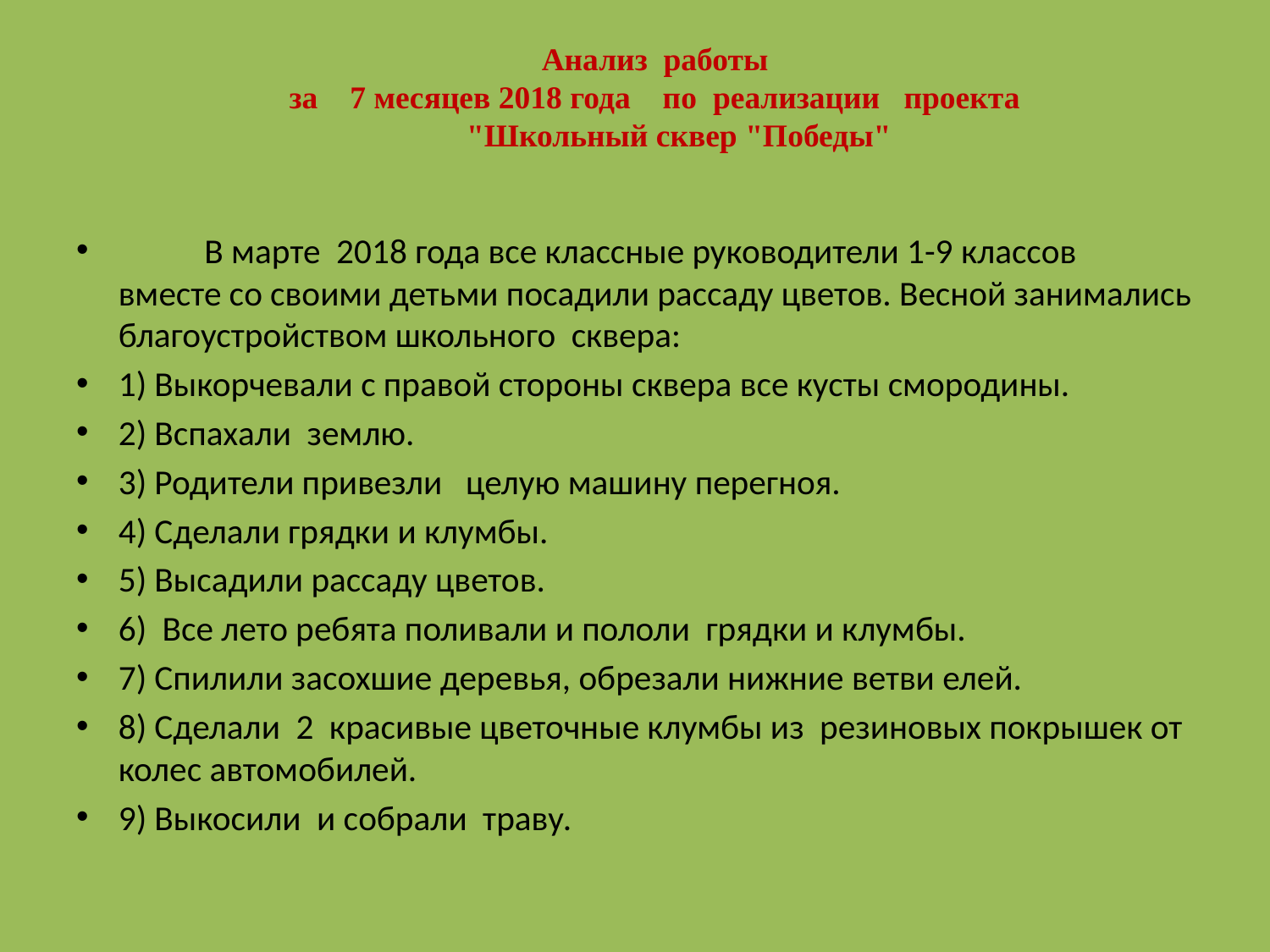

# Анализ  работы за    7 месяцев 2018 года    по  реализации   проекта        "Школьный сквер "Победы"
           В марте  2018 года все классные руководители 1-9 классов  вместе со своими детьми посадили рассаду цветов. Весной занимались благоустройством школьного  сквера:
1) Выкорчевали с правой стороны сквера все кусты смородины.
2) Вспахали  землю.
3) Родители привезли   целую машину перегноя.
4) Сделали грядки и клумбы.
5) Высадили рассаду цветов.
6)  Все лето ребята поливали и пололи  грядки и клумбы.
7) Спилили засохшие деревья, обрезали нижние ветви елей.
8) Сделали  2  красивые цветочные клумбы из  резиновых покрышек от колес автомобилей.
9) Выкосили  и собрали  траву.